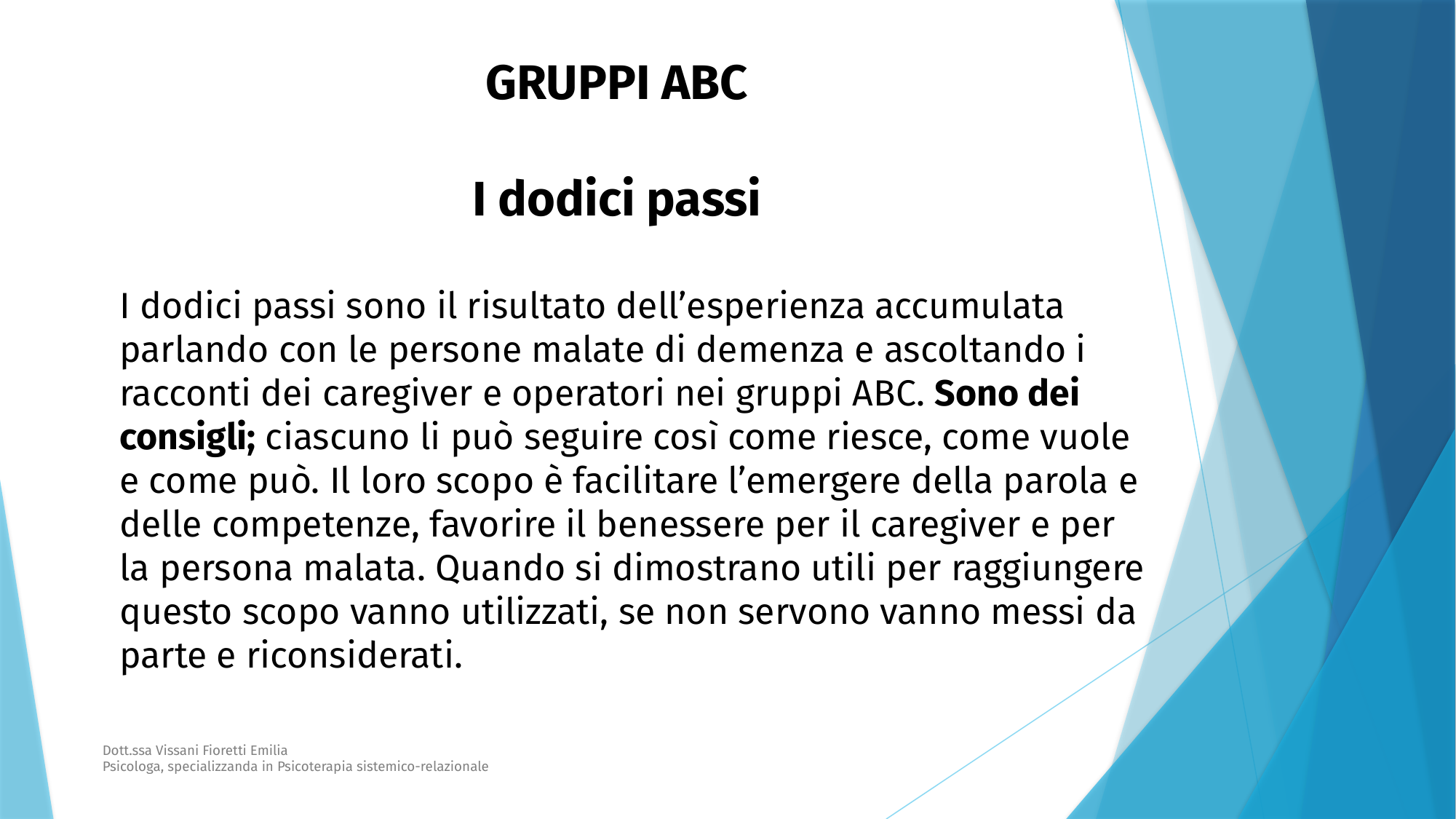

GRUPPI ABC

I dodici passi
I dodici passi sono il risultato dell’esperienza accumulata parlando con le persone malate di demenza e ascoltando i racconti dei caregiver e operatori nei gruppi ABC. Sono dei consigli; ciascuno li può seguire così come riesce, come vuole e come può. Il loro scopo è facilitare l’emergere della parola e delle competenze, favorire il benessere per il caregiver e per la persona malata. Quando si dimostrano utili per raggiungere questo scopo vanno utilizzati, se non servono vanno messi da parte e riconsiderati.
Dott.ssa Vissani Fioretti Emilia
Psicologa, specializzanda in Psicoterapia sistemico-relazionale